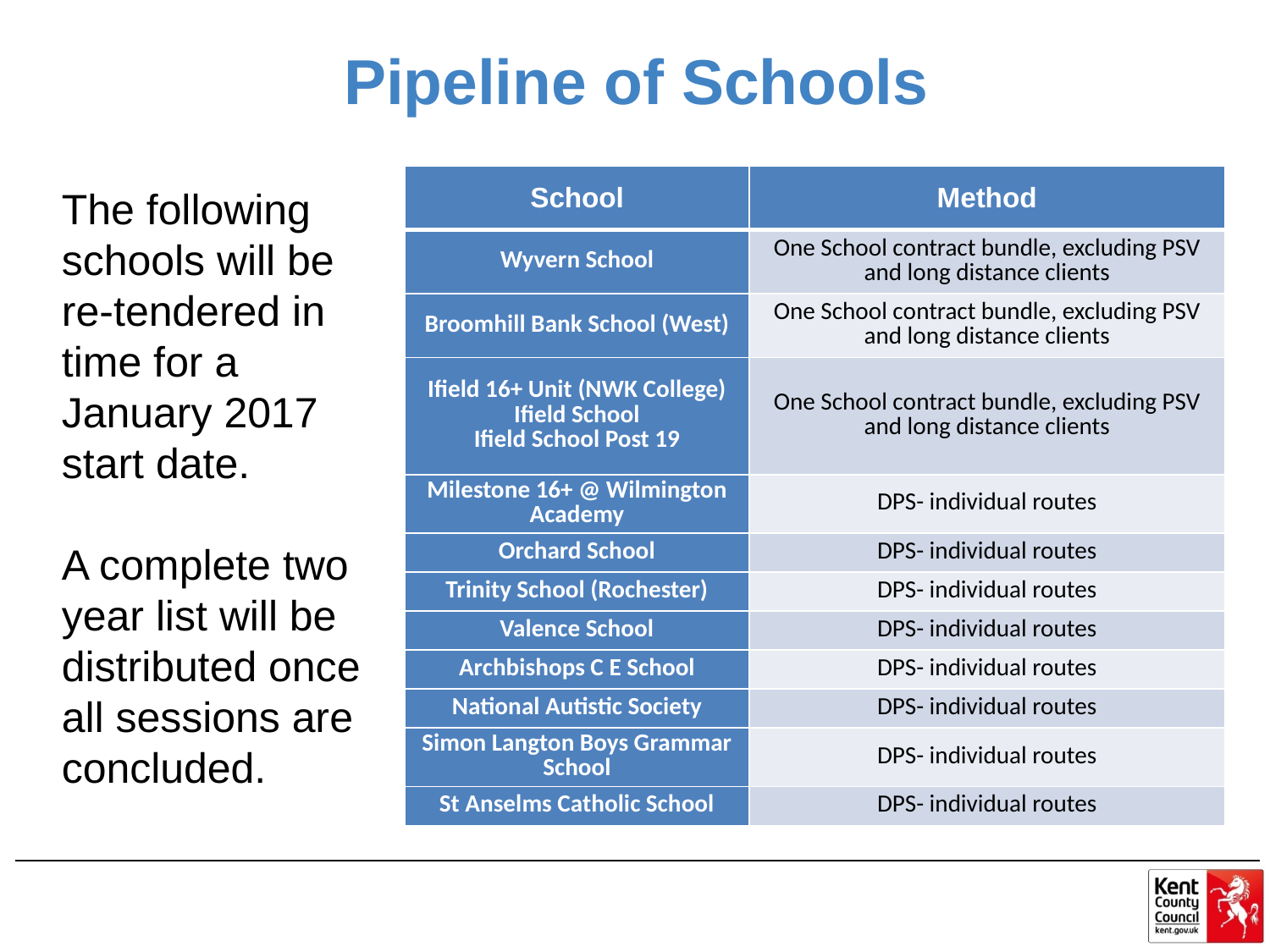

# Pipeline of Schools
| School | Method |
| --- | --- |
| Wyvern School | One School contract bundle, excluding PSV and long distance clients |
| Broomhill Bank School (West) | One School contract bundle, excluding PSV and long distance clients |
| Ifield 16+ Unit (NWK College) Ifield School Ifield School Post 19 | One School contract bundle, excluding PSV and long distance clients |
| Milestone 16+ @ Wilmington Academy | DPS- individual routes |
| Orchard School | DPS- individual routes |
| Trinity School (Rochester) | DPS- individual routes |
| Valence School | DPS- individual routes |
| Archbishops C E School | DPS- individual routes |
| National Autistic Society | DPS- individual routes |
| Simon Langton Boys Grammar School | DPS- individual routes |
| St Anselms Catholic School | DPS- individual routes |
The following schools will be re-tendered in time for a January 2017 start date.

A complete two year list will be distributed once all sessions are concluded.